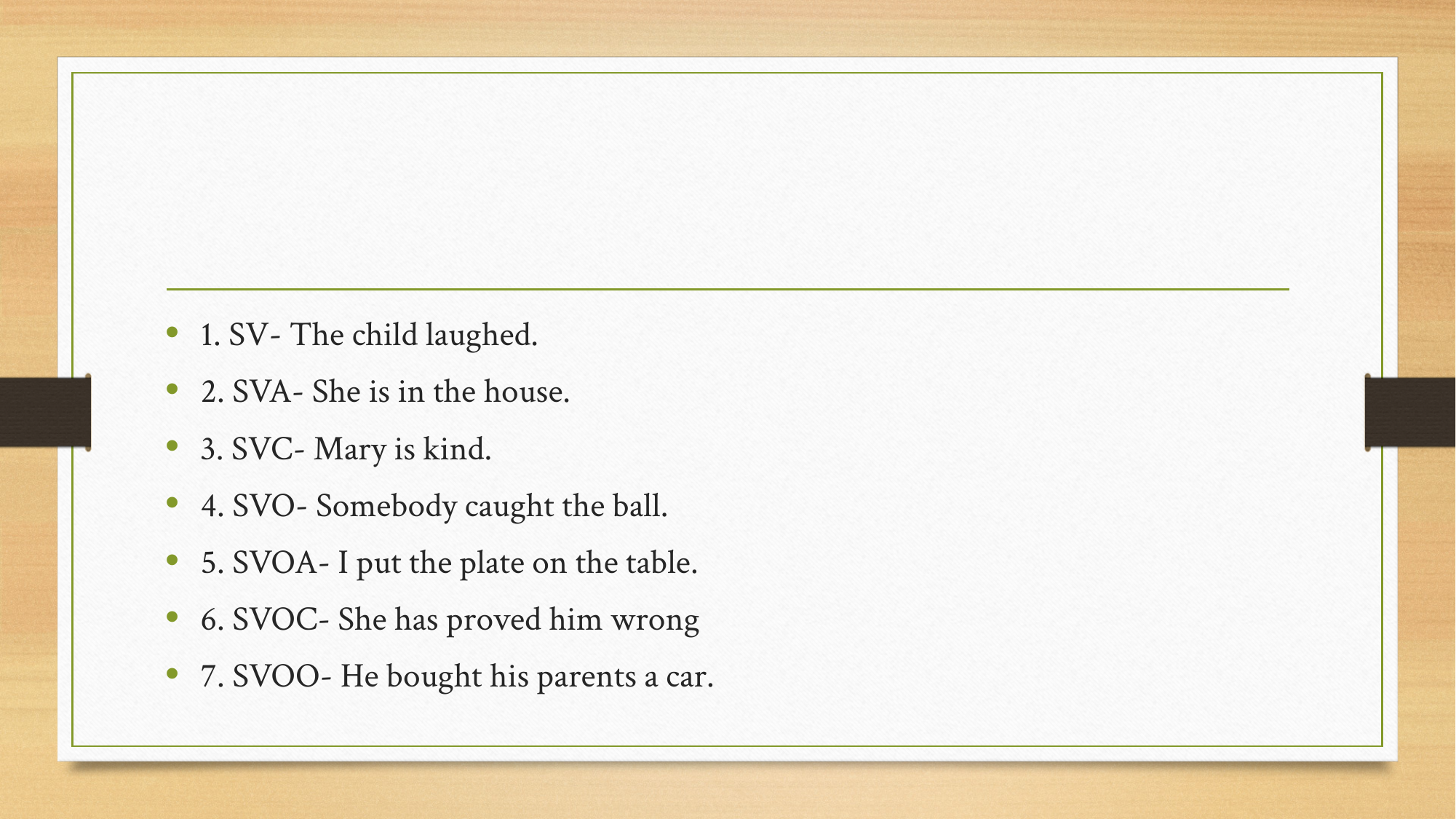

#
1. SV- The child laughed.
2. SVA- She is in the house.
3. SVC- Mary is kind.
4. SVO- Somebody caught the ball.
5. SVOA- I put the plate on the table.
6. SVOC- She has proved him wrong
7. SVOO- He bought his parents a car.